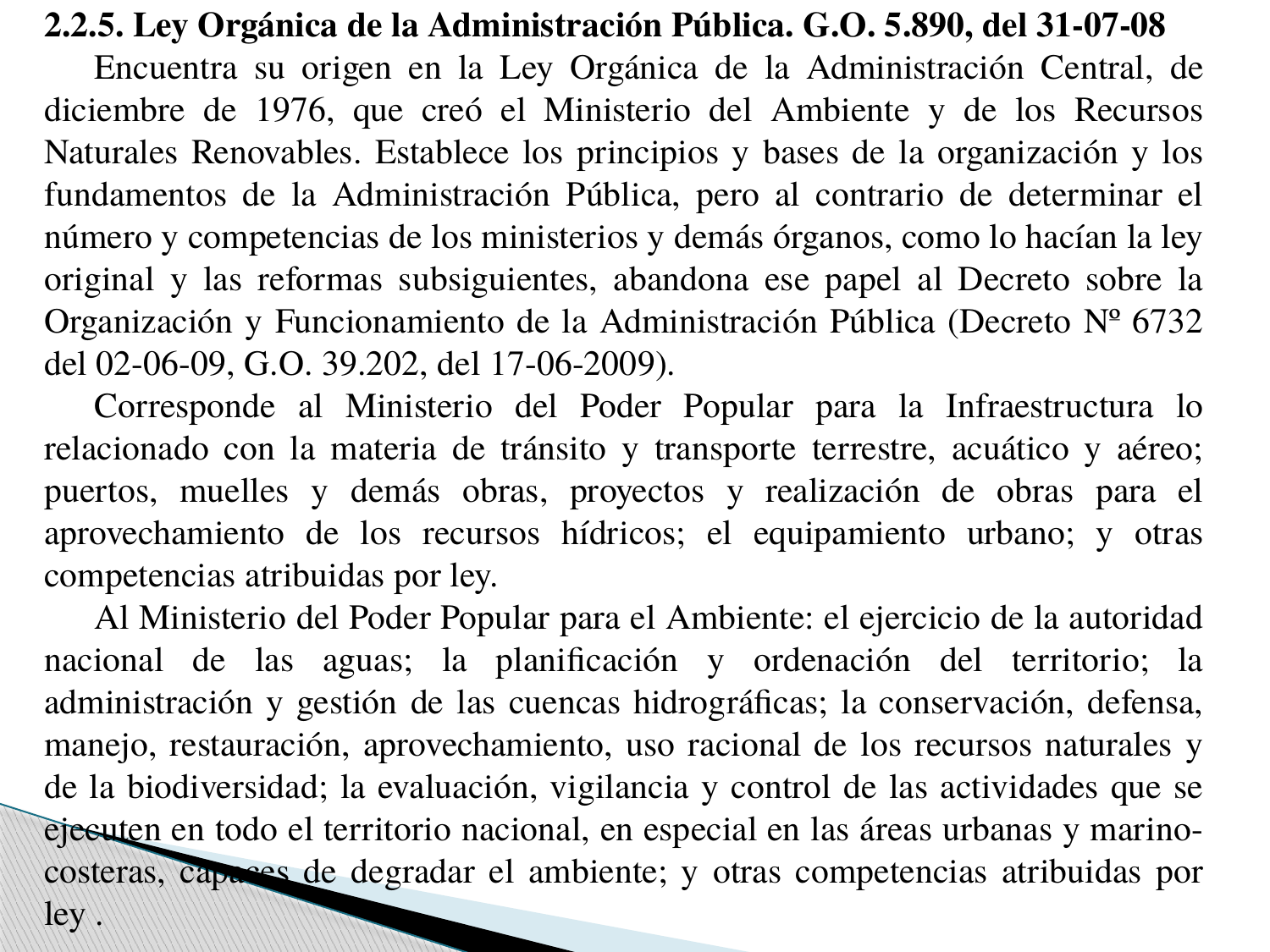

2.2.5. Ley Orgánica de la Administración Pública. G.O. 5.890, del 31-07-08
	Encuentra su origen en la Ley Orgánica de la Administración Central, de diciembre de 1976, que creó el Ministerio del Ambiente y de los Recursos Naturales Renovables. Establece los principios y bases de la organización y los fundamentos de la Administración Pública, pero al contrario de determinar el número y competencias de los ministerios y demás órganos, como lo hacían la ley original y las reformas subsiguientes, abandona ese papel al Decreto sobre la Organización y Funcionamiento de la Administración Pública (Decreto Nº 6732 del 02-06-09, G.O. 39.202, del 17-06-2009).
	Corresponde al Ministerio del Poder Popular para la Infraestructura lo relacionado con la materia de tránsito y transporte terrestre, acuático y aéreo; puertos, muelles y demás obras, proyectos y realización de obras para el aprovechamiento de los recursos hídricos; el equipamiento urbano; y otras competencias atribuidas por ley.
	Al Ministerio del Poder Popular para el Ambiente: el ejercicio de la autoridad nacional de las aguas; la planificación y ordenación del territorio; la administración y gestión de las cuencas hidrográficas; la conservación, defensa, manejo, restauración, aprovechamiento, uso racional de los recursos naturales y de la biodiversidad; la evaluación, vigilancia y control de las actividades que se ejecuten en todo el territorio nacional, en especial en las áreas urbanas y marino-costeras, capaces de degradar el ambiente; y otras competencias atribuidas por ley .